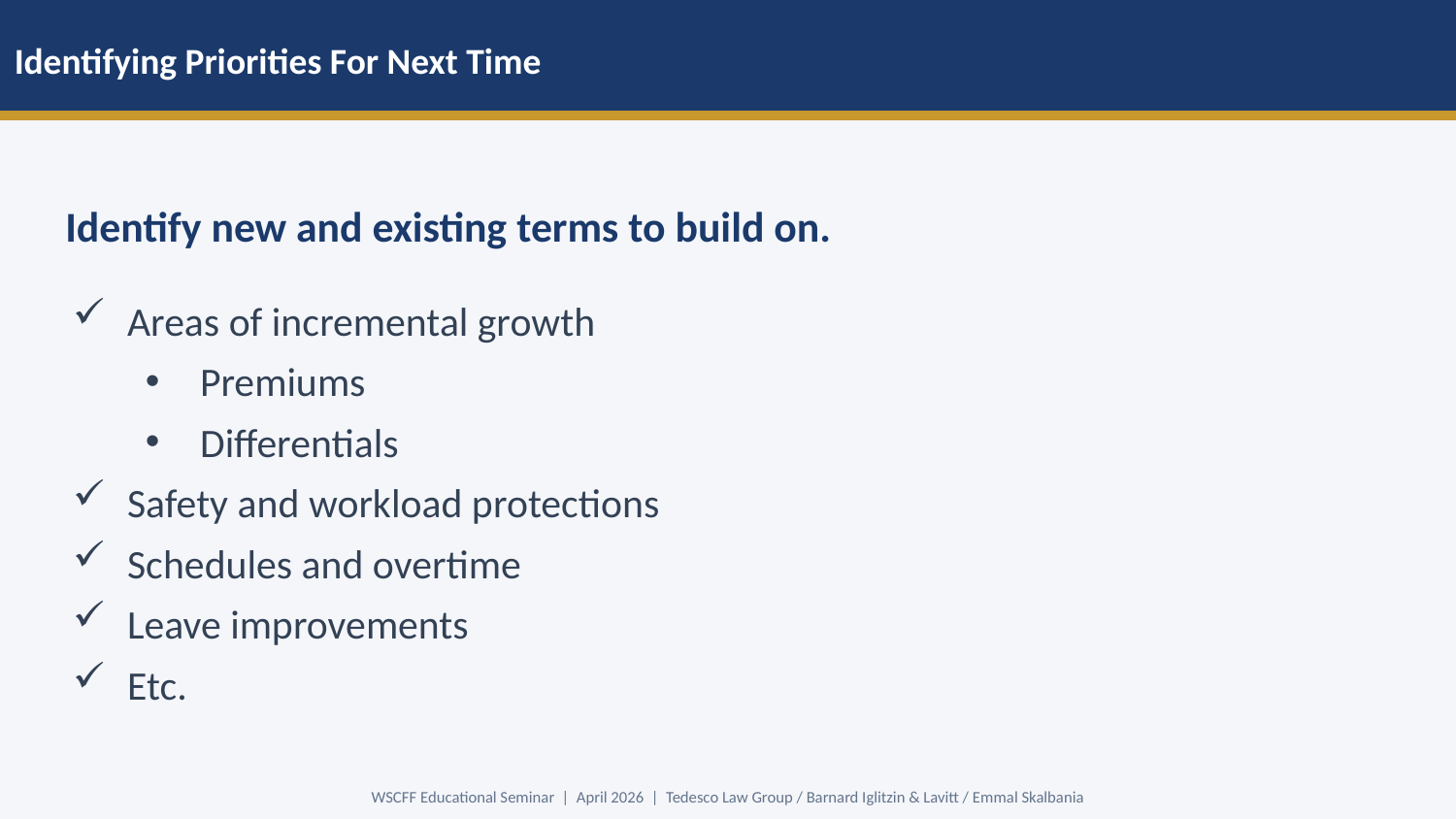

Identifying Priorities For Next Time

Identify new and existing terms to build on.
Areas of incremental growth
Premiums
Differentials
Safety and workload protections
Schedules and overtime
Leave improvements
Etc.
WSCFF Educational Seminar  |  April 2026  |  Tedesco Law Group / Barnard Iglitzin & Lavitt / Emmal Skalbania